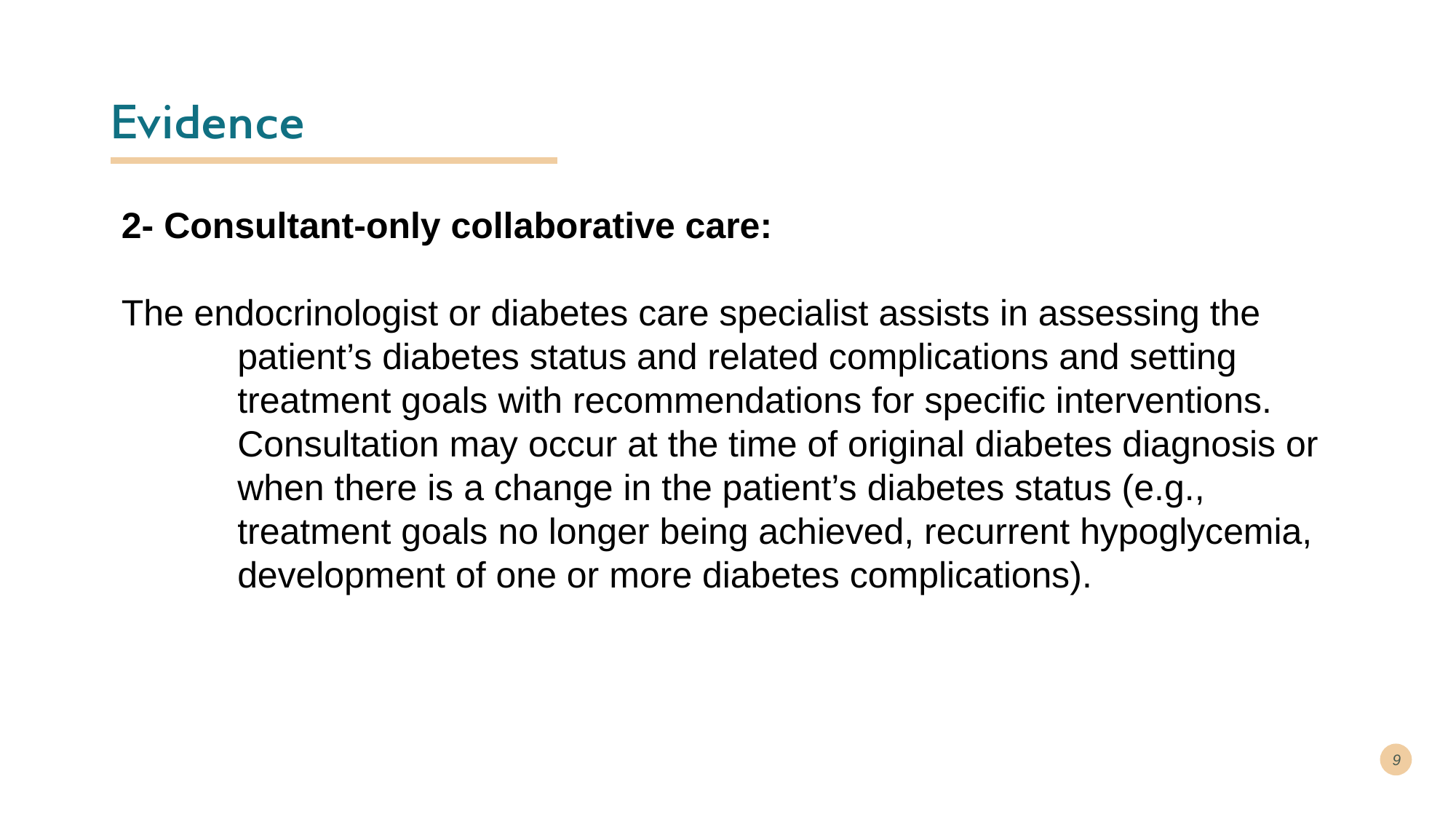

# Evidence

2- Consultant-only collaborative care:

The endocrinologist or diabetes care specialist assists in assessing the patient’s diabetes status and related complications and setting treatment goals with recommendations for specific interventions. Consultation may occur at the time of original diabetes diagnosis or when there is a change in the patient’s diabetes status (e.g., treatment goals no longer being achieved, recurrent hypoglycemia, development of one or more diabetes complications).

9